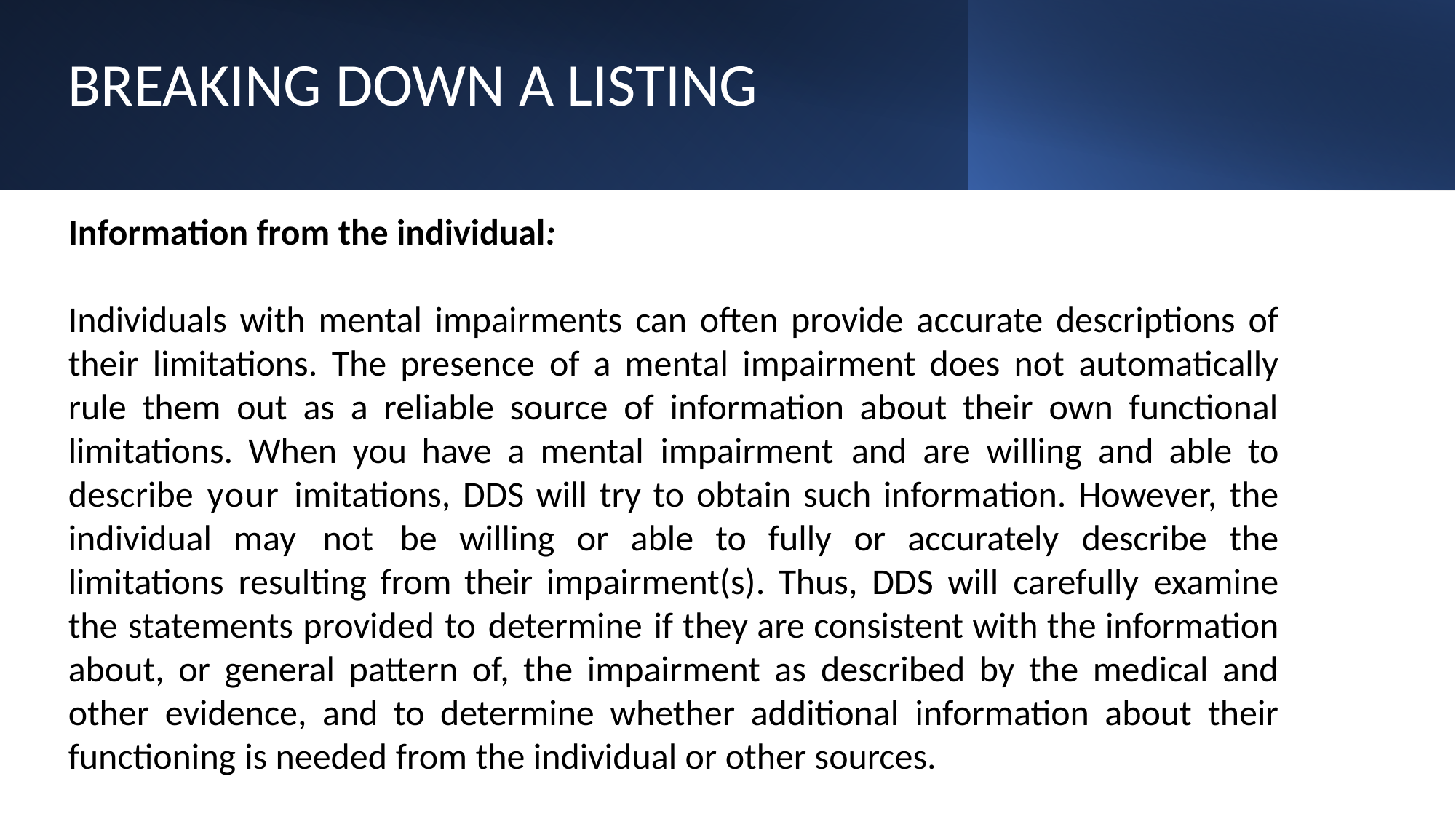

# BREAKING DOWN A LISTING

Information from the individual:

Individuals with mental impairments can often provide accurate descriptions of their limitations. The presence of a mental impairment does not automatically rule them out as a reliable source of information about their own functional limitations. When you have a mental impairment and are willing and able to describe your imitations, DDS will try to obtain such information. However, the individual may not be willing or able to fully or accurately describe the limitations resulting from their impairment(s). Thus, DDS will carefully examine the statements provided to determine if they are consistent with the information about, or general pattern of, the impairment as described by the medical and other evidence, and to determine whether additional information about their functioning is needed from the individual or other sources.